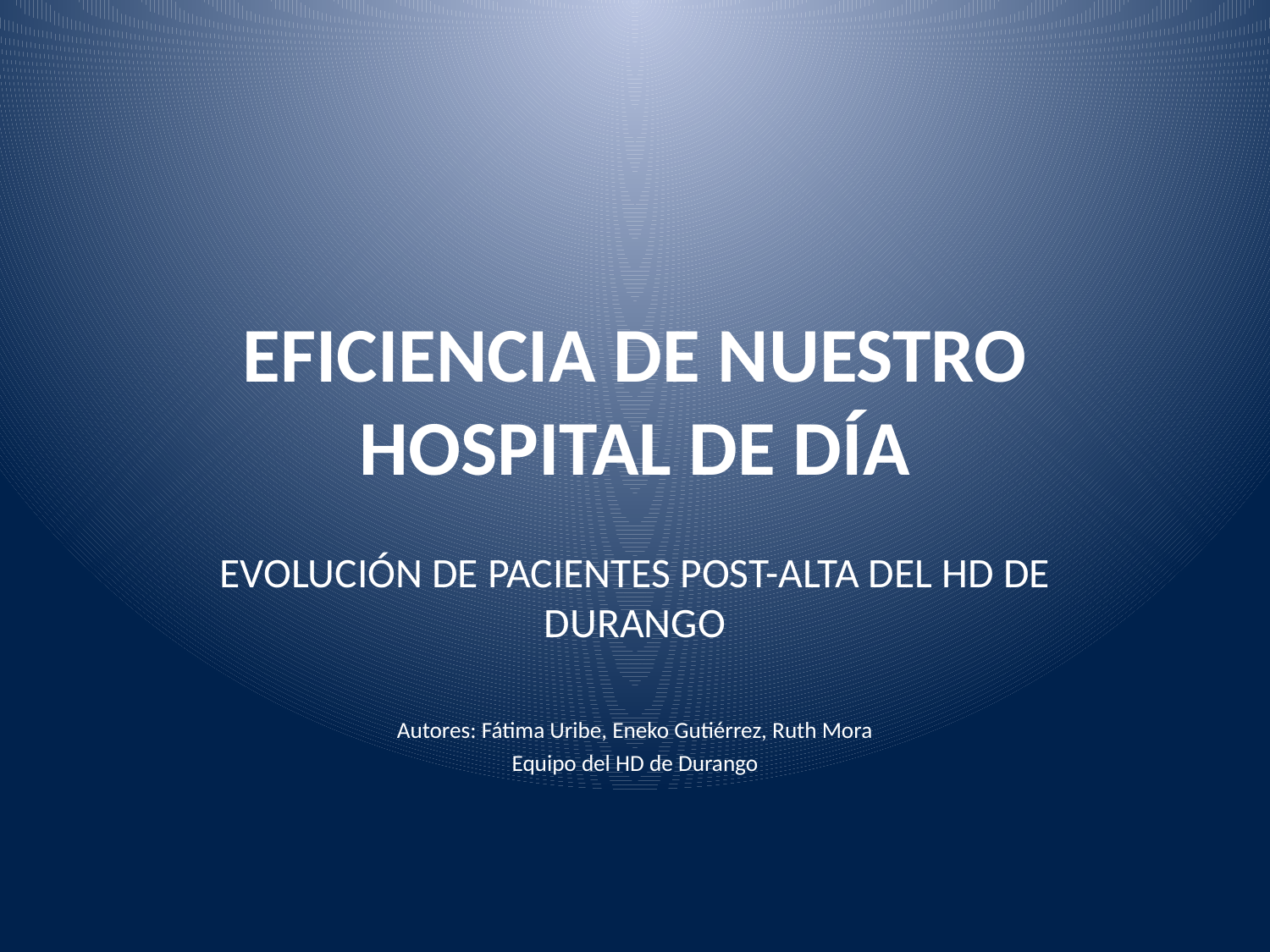

# EFICIENCIA DE NUESTRO HOSPITAL DE DÍA
EVOLUCIÓN DE PACIENTES POST-ALTA DEL HD DE DURANGO

Autores: Fátima Uribe, Eneko Gutiérrez, Ruth Mora
Equipo del HD de Durango